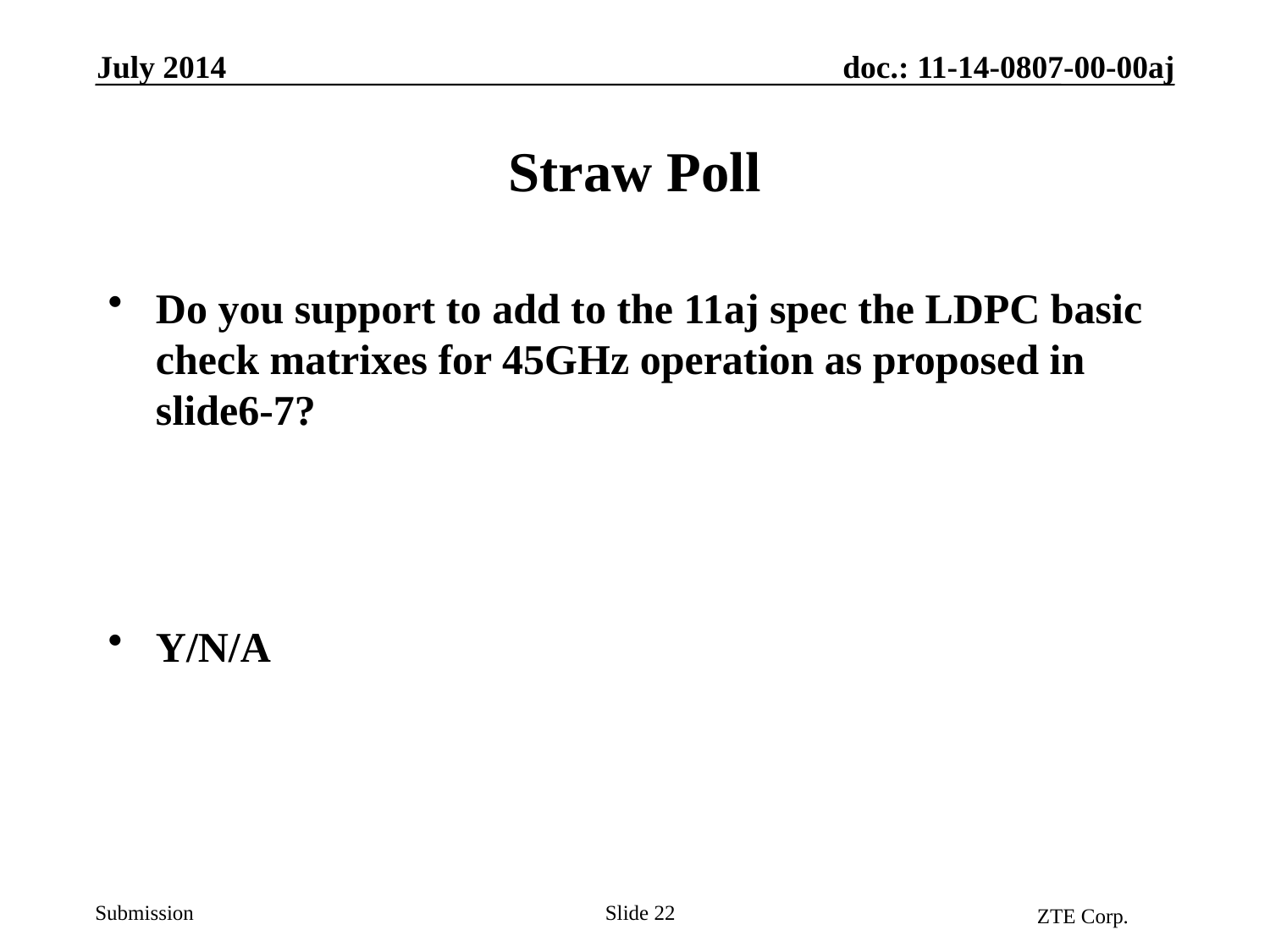

July 2014
# Straw Poll
Do you support to add to the 11aj spec the LDPC basic check matrixes for 45GHz operation as proposed in slide6-7?

Y/N/A
ZTE Corp.
Slide 22